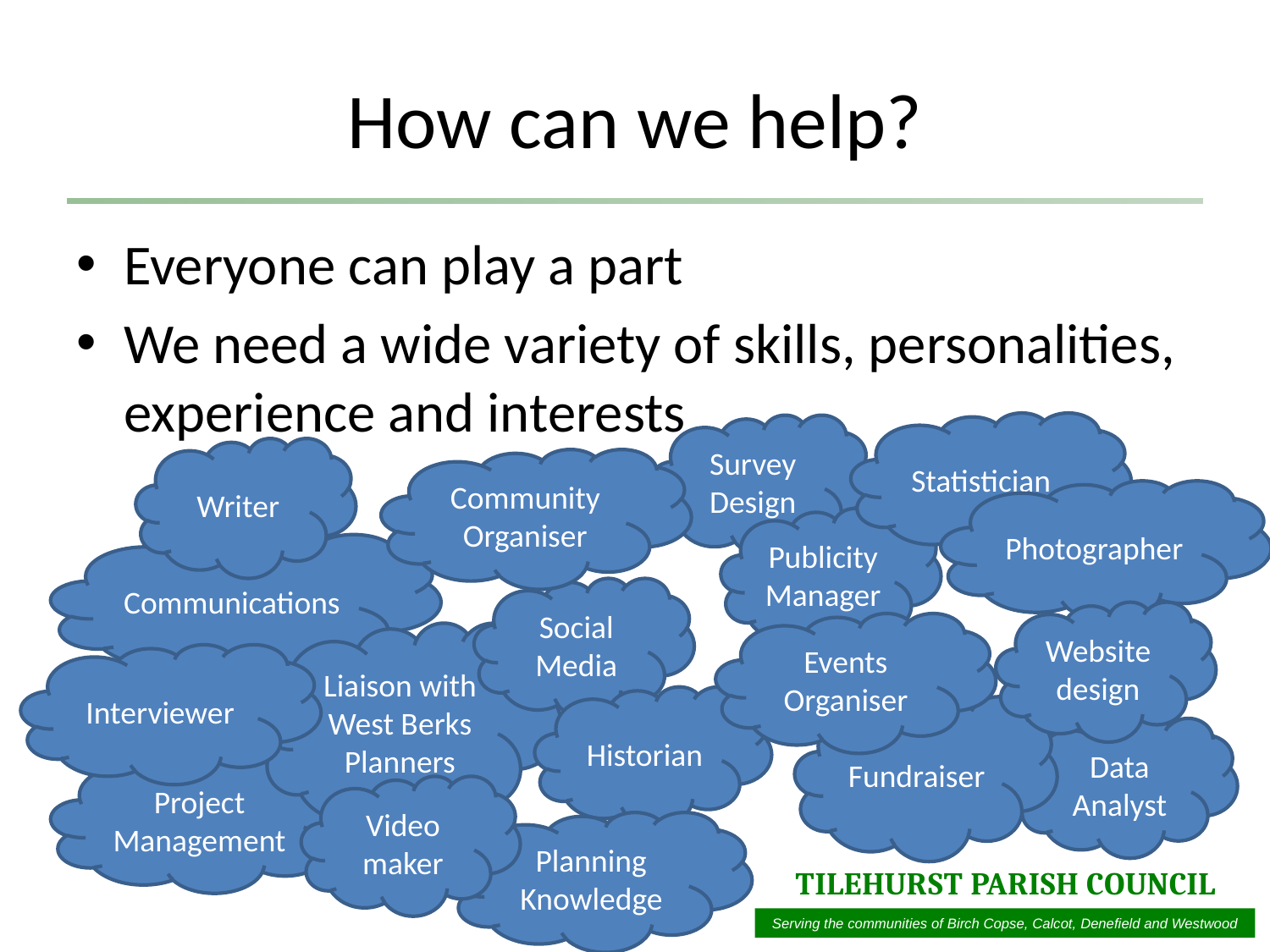

# How can we help?
Everyone can play a part
We need a wide variety of skills, personalities, experience and interests
Statistician
Survey Design
Writer
Community Organiser
Photographer
PublicityManager
Communications
Social Media
Website design
Events Organiser
Liaison with West Berks Planners
Interviewer
Historian
Fundraiser
Data Analyst
Project Management
Video maker
Planning Knowledge